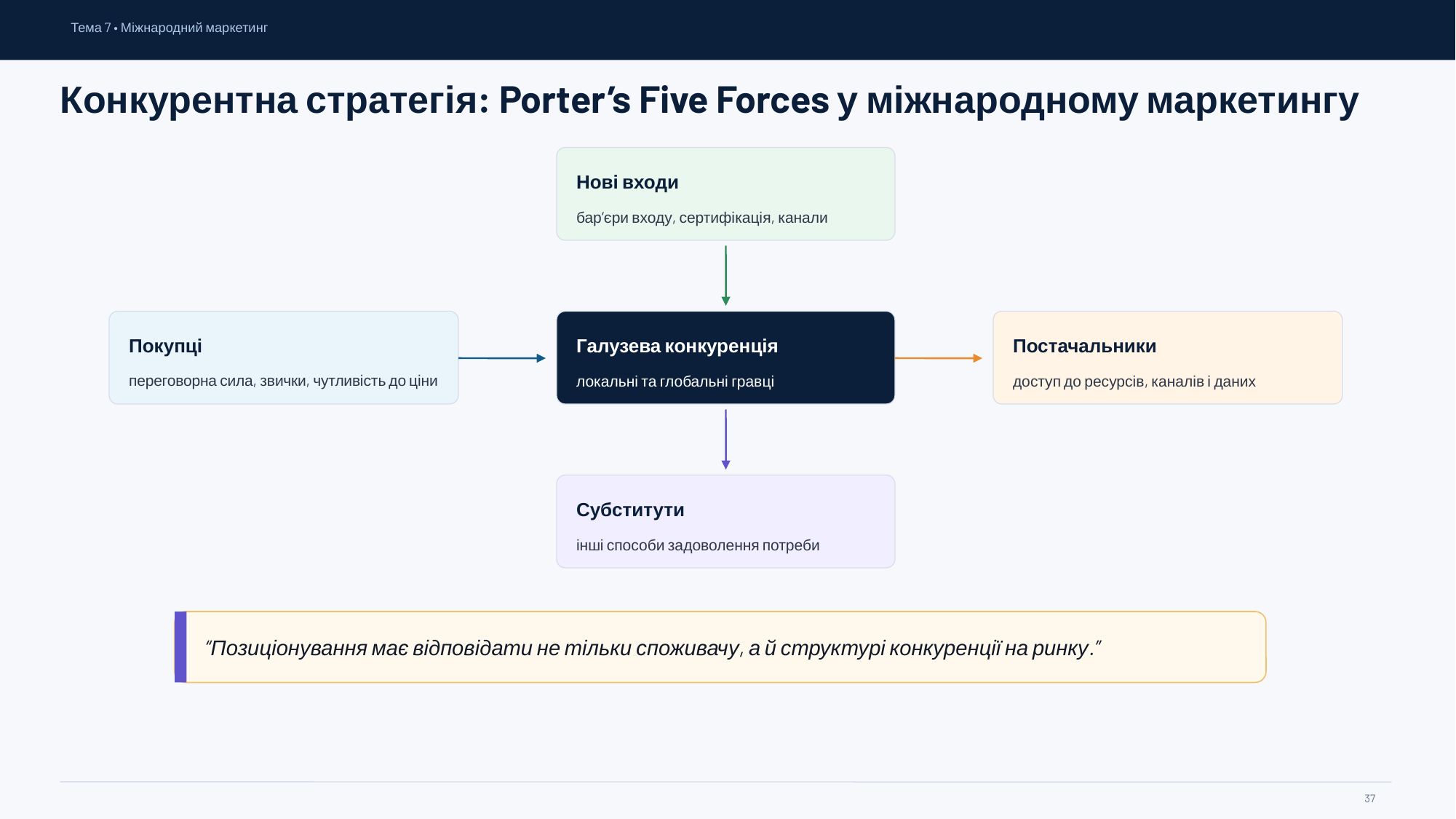

Тема 7 • Міжнародний маркетинг
Конкурентна стратегія: Porter’s Five Forces у міжнародному маркетингу

Нові входи
бар’єри входу, сертифікація, канали

Покупці
Галузева конкуренція
Постачальники

переговорна сила, звички, чутливість до ціни
локальні та глобальні гравці
доступ до ресурсів, каналів і даних

Субститути
інші способи задоволення потреби

“Позиціонування має відповідати не тільки споживачу, а й структурі конкуренції на ринку.”

37